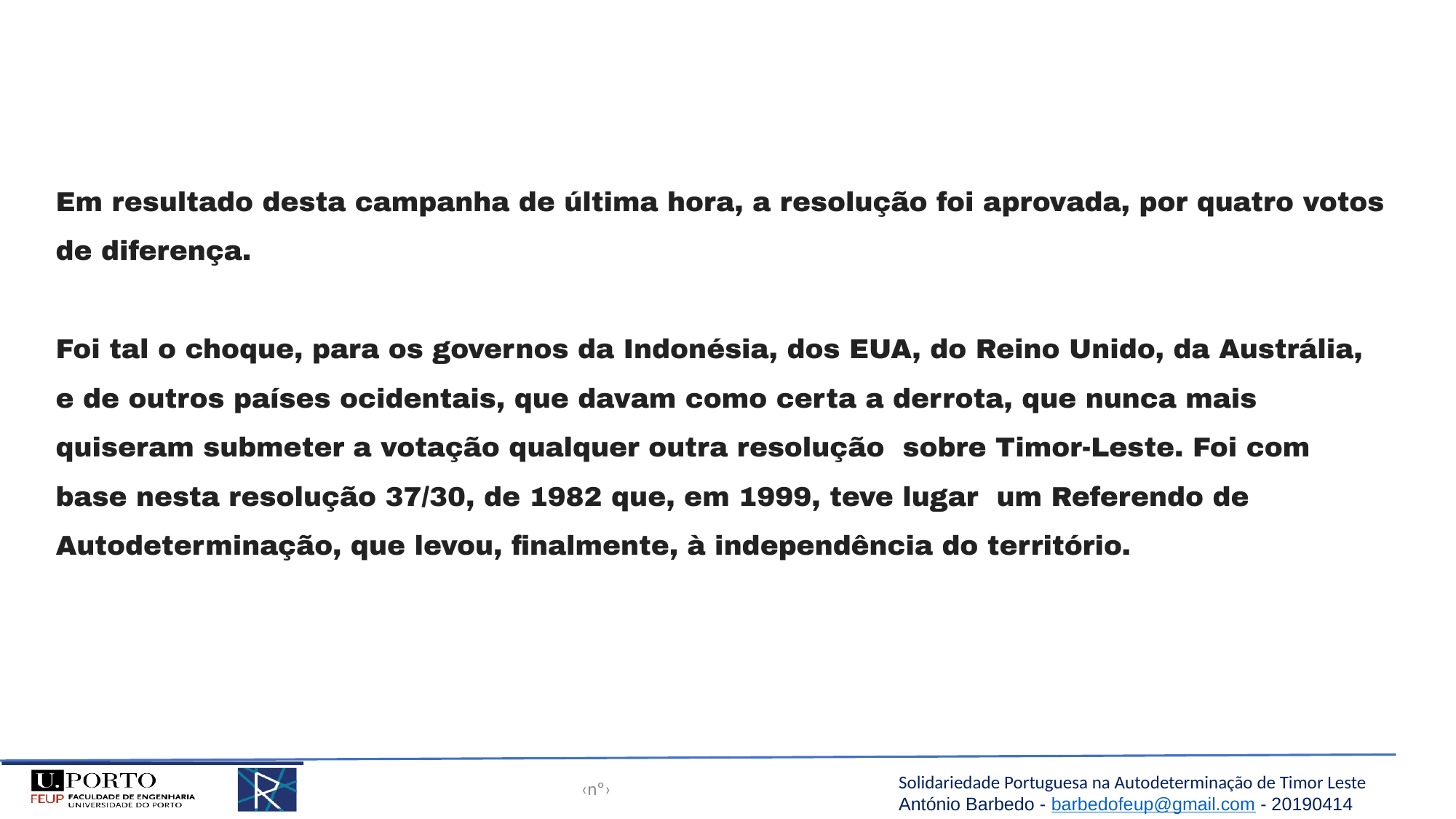

Em resultado desta campanha de última hora, a resolução foi aprovada, por quatro votos de diferença.

Foi tal o choque, para os governos da Indonésia, dos EUA, do Reino Unido, da Austrália, e de outros países ocidentais, que davam como certa a derrota, que nunca mais quiseram submeter a votação qualquer outra resolução  sobre Timor-Leste. Foi com base nesta resolução 37/30, de 1982 que, em 1999, teve lugar  um Referendo de Autodeterminação, que levou, finalmente, à independência do território.
‹nº›